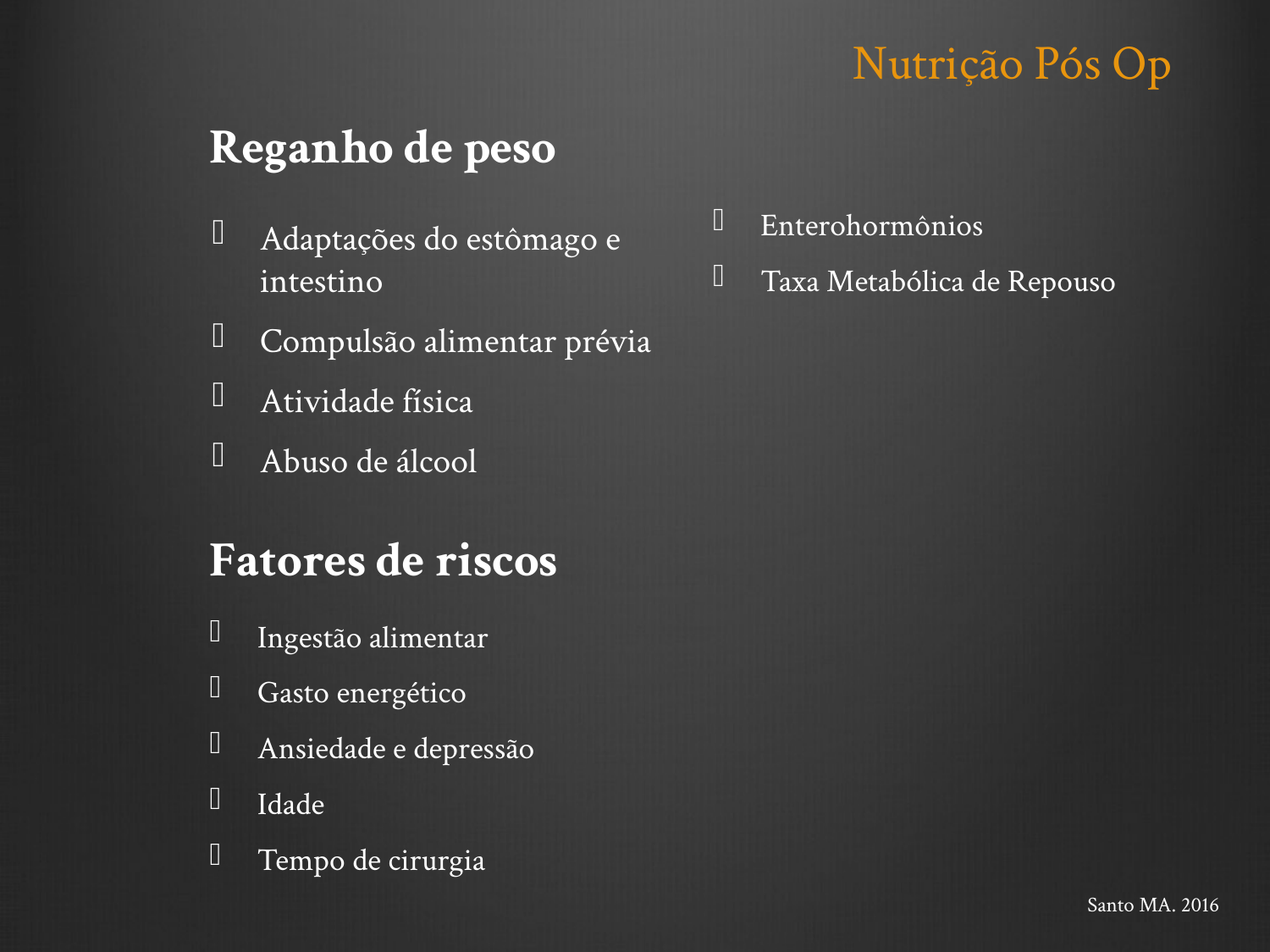

Nutrição Pós Op
Reganho de peso
Enterohormônios
Taxa Metabólica de Repouso
Adaptações do estômago e intestino
Compulsão alimentar prévia
Atividade física
Abuso de álcool
Fatores de riscos
Ingestão alimentar
Gasto energético
Ansiedade e depressão
Idade
Tempo de cirurgia

Santo MA. 2016